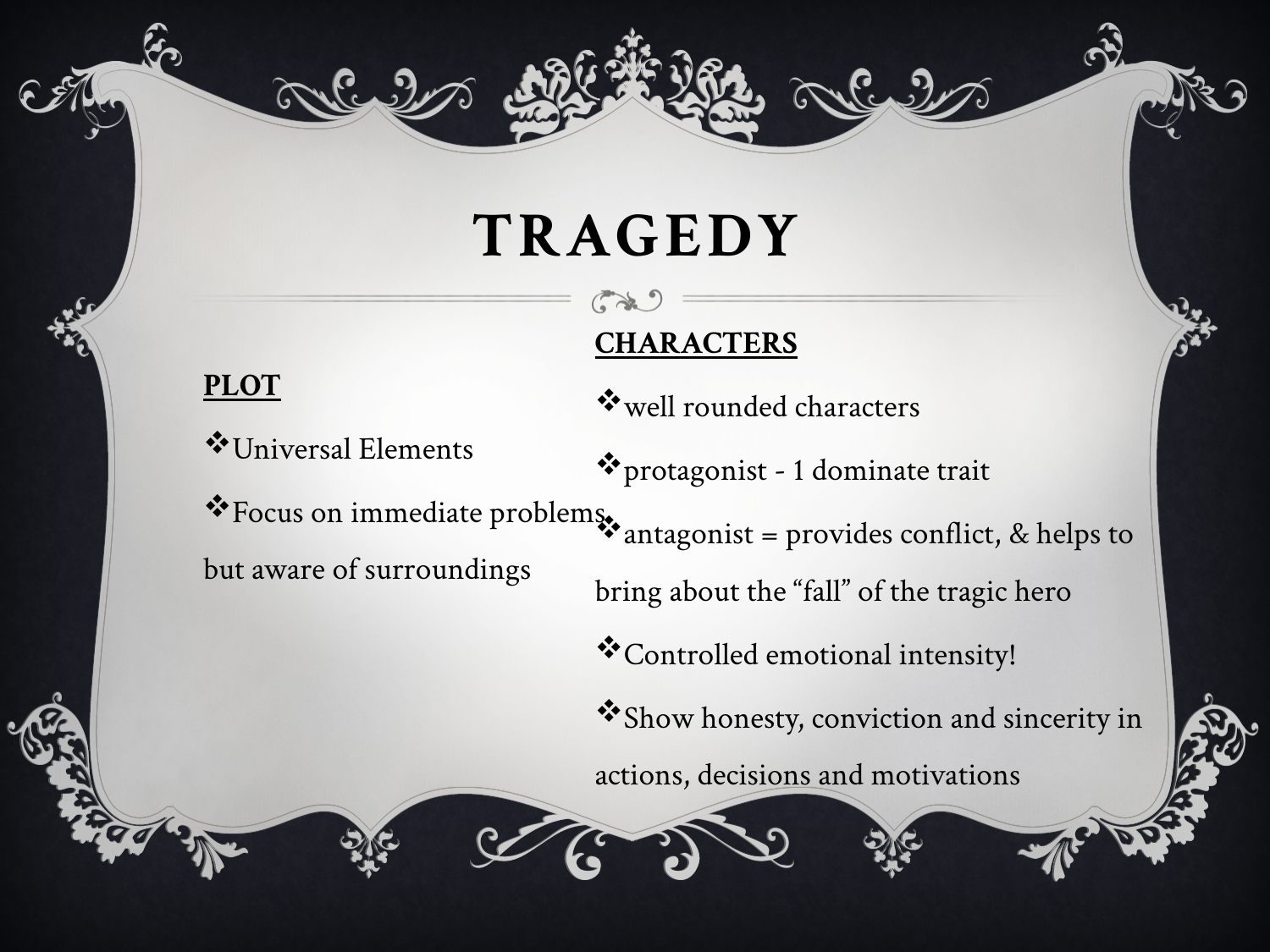

# TRAGEDY
CHARACTERS
well rounded characters
protagonist - 1 dominate trait
antagonist = provides conflict, & helps to bring about the “fall” of the tragic hero
Controlled emotional intensity!
Show honesty, conviction and sincerity in actions, decisions and motivations
PLOT
Universal Elements
Focus on immediate problems but aware of surroundings